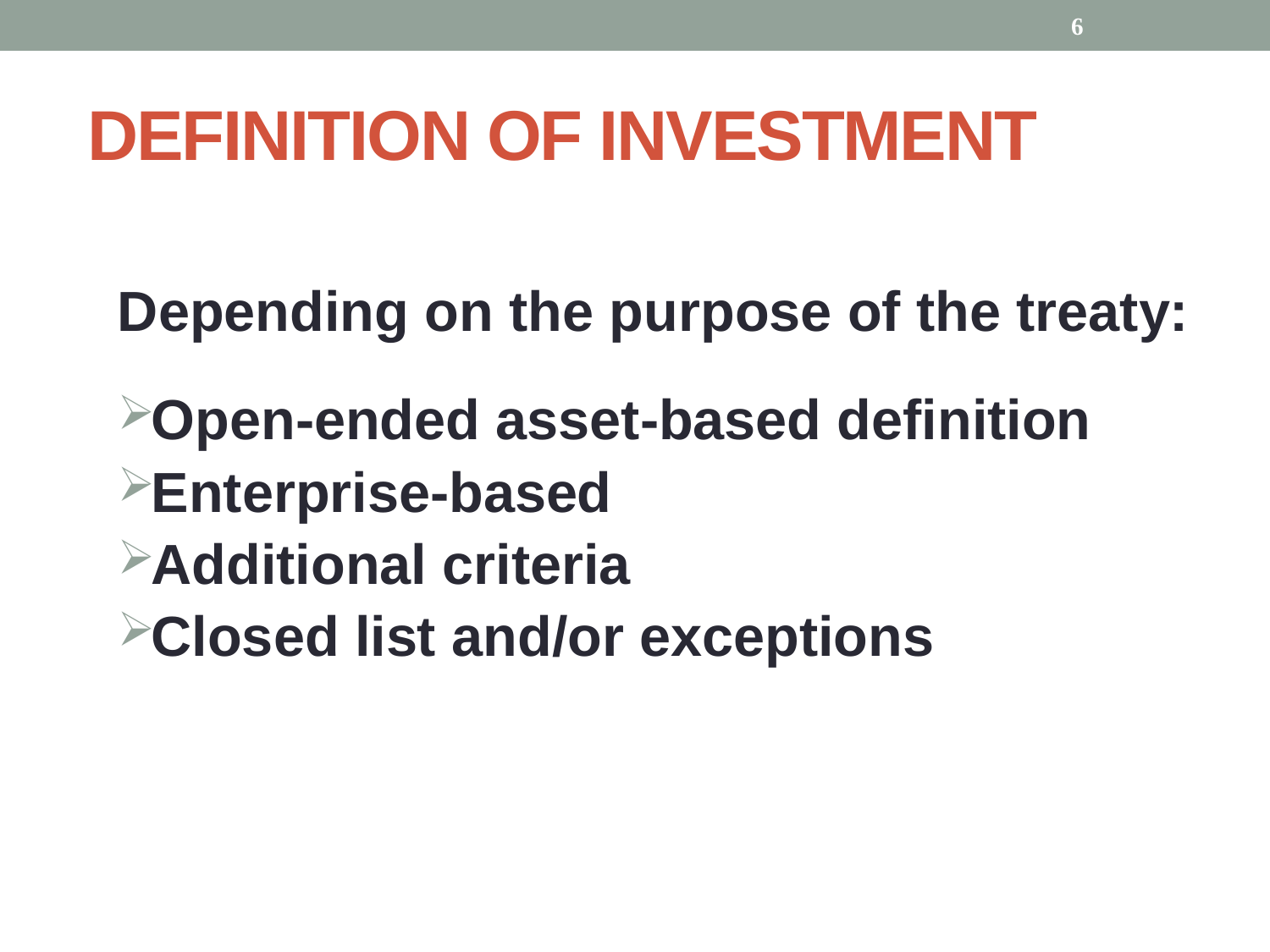

6
# DEFINITION OF INVESTMENT
Depending on the purpose of the treaty:

Open-ended asset-based definition
Enterprise-based
Additional criteria
Closed list and/or exceptions